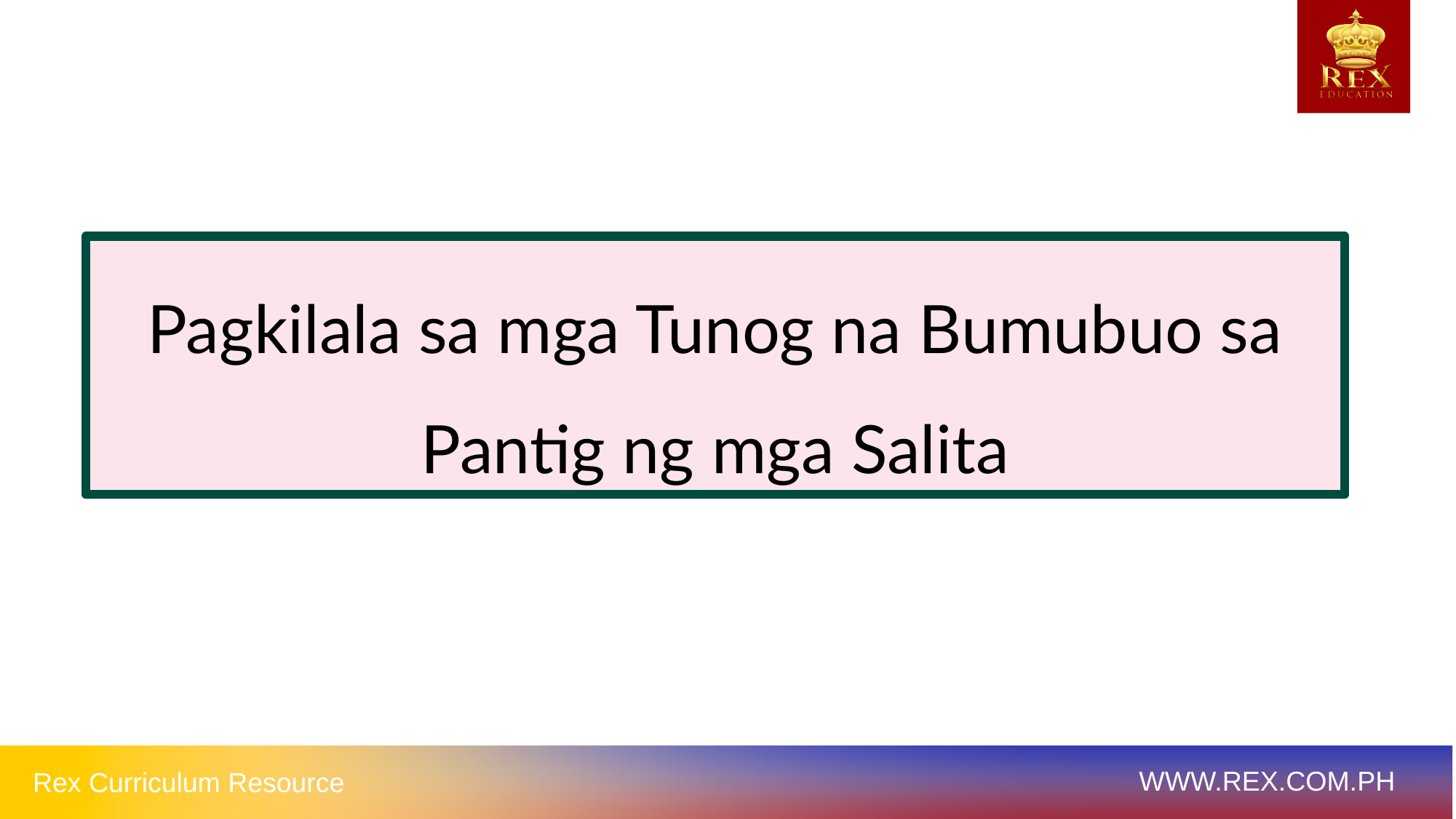

Pagkilala sa mga Tunog na Bumubuo sa Pantig ng mga Salita